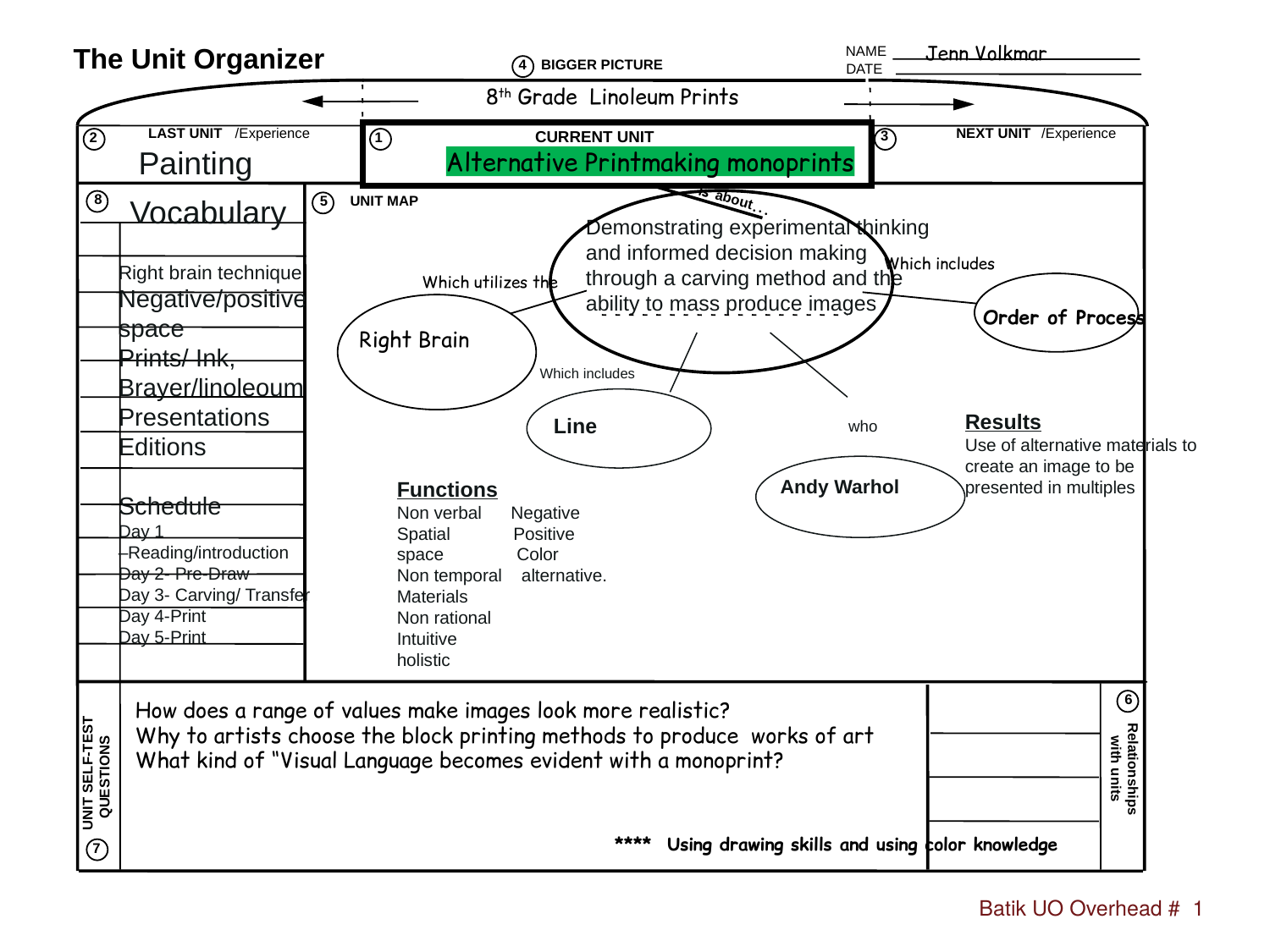

The Unit Organizer
Jenn Volkmar
NAME

4
BIGGER PICTURE

DATE

8th Grade  Linoleum Prints

LAST UNIT
/Experience

NEXT UNIT
/Experience

CURRENT UNIT
3

2

1

CURRENT UNIT
Alternative Printmaking monoprints

8

is about...
Vocabulary
5
UNIT MAP

Demonstrating experimental thinking and informed decision making through a carving method and the ability to mass produce images

Which includes

Which utilizes the

Order of Process

Right Brain

6
How does a range of values make images look more realistic?
Why to artists choose the block printing methods to produce  works of art
What kind of “Visual Language becomes evident with a monoprint?

Relationships with units

                                                                                                       ****  Using drawing skills and using color knowledge
 UNIT SELF-TEST
QUESTIONS

7

Painting
Right brain technique
Negative/positive space
Prints/ Ink,
Brayer/linoleoum
Presentations
Editions

Schedule
Day 1 –Reading/introduction
Day 2- Pre-Draw
Day 3- Carving/ Transfer
Day 4-Print
Day 5-Print

Which includes

Results
Use of alternative materials to create an image to be presented in multiples
Line
who

Andy Warhol
Functions
Non verbal      Negative
Spatial             Positive space               Color
Non temporal    alternative. Materials
Non rational
Intuitive
holistic

Batik UO Overhead #  1